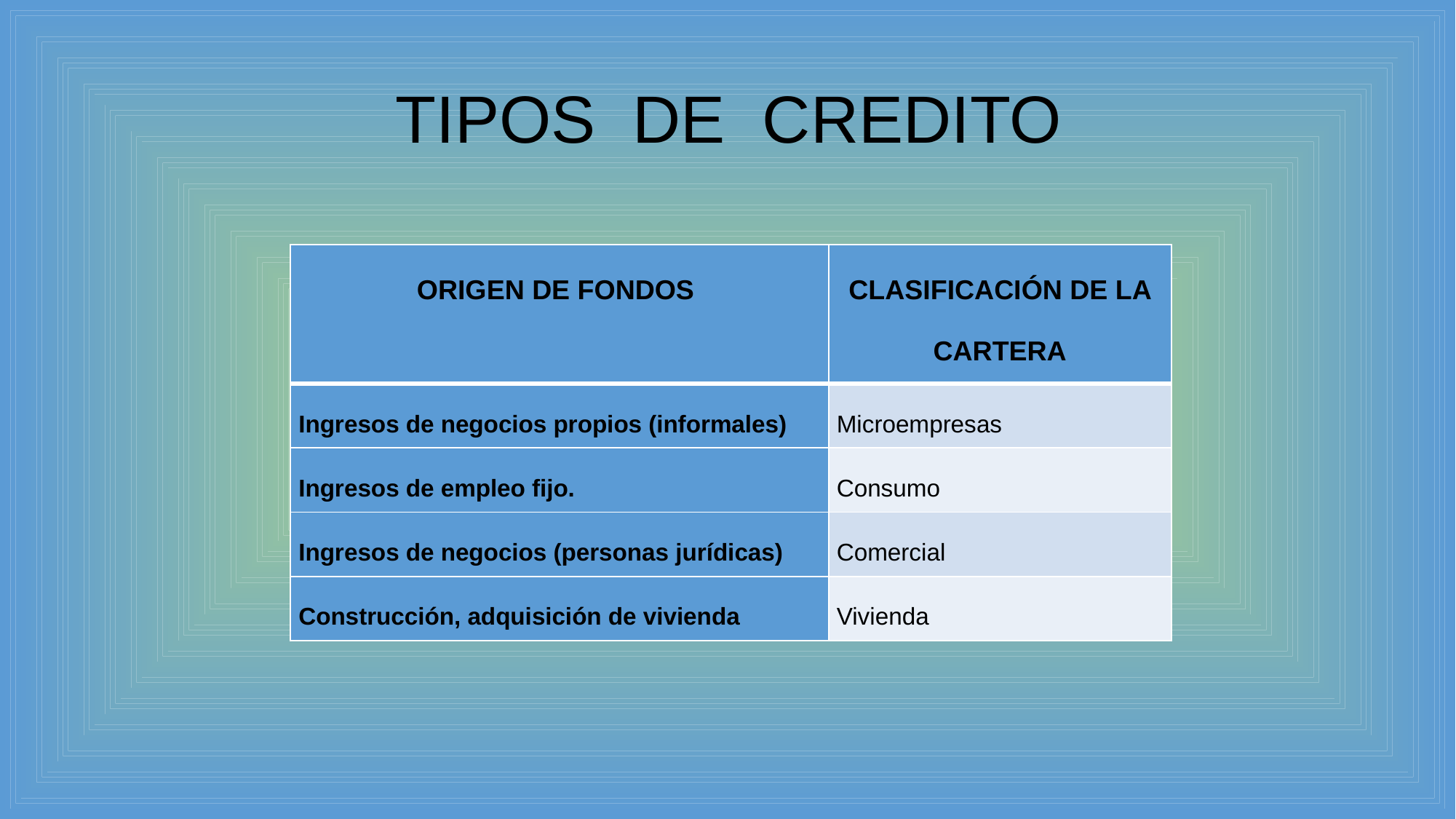

# TIPOS  DE  CREDITO
| ORIGEN DE FONDOS | CLASIFICACIÓN DE LA CARTERA |
| --- | --- |
| Ingresos de negocios propios (informales) | Microempresas |
| Ingresos de empleo fijo. | Consumo |
| Ingresos de negocios (personas jurídicas) | Comercial |
| Construcción, adquisición de vivienda | Vivienda |